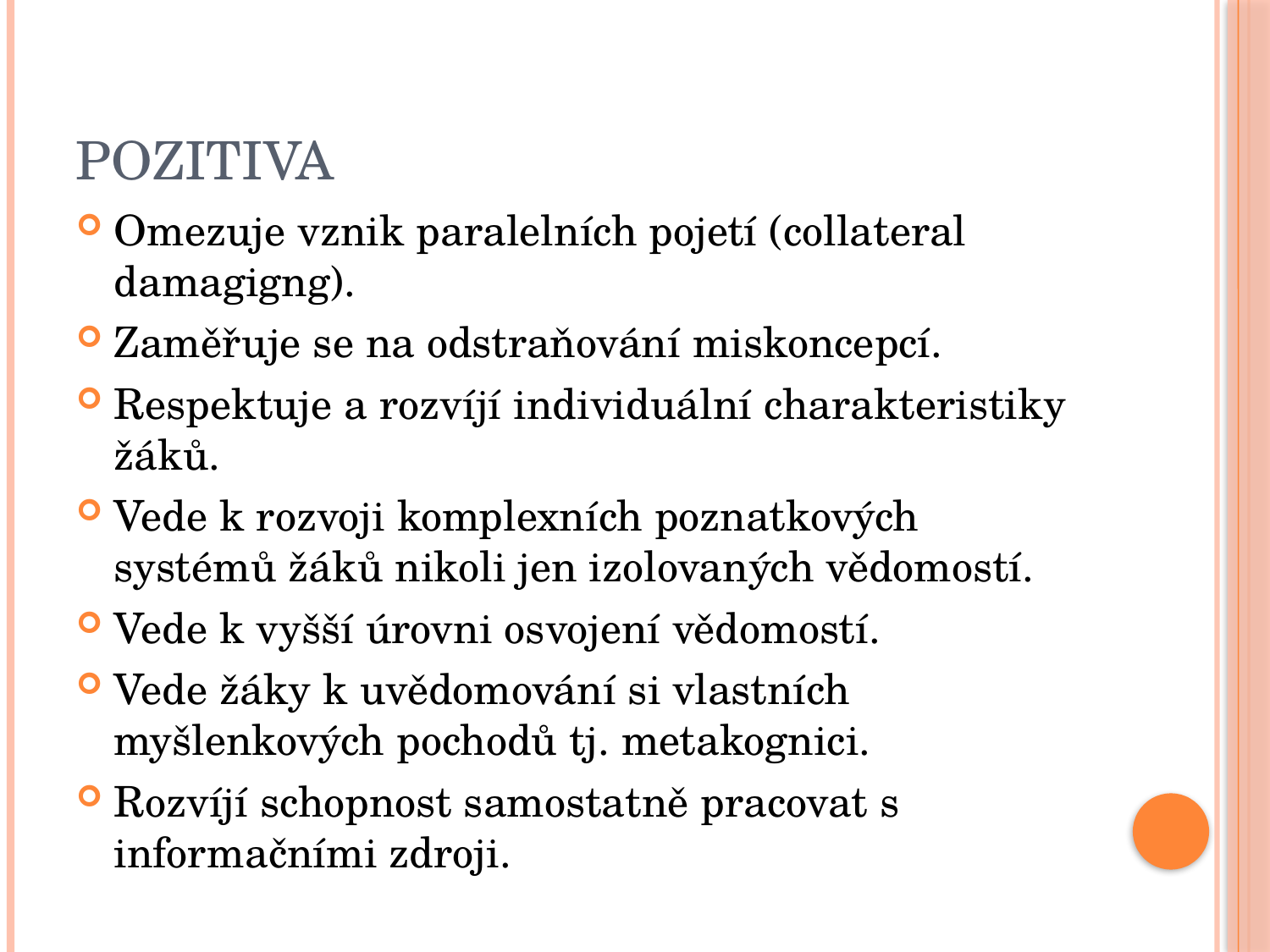

# pozitiva
Omezuje vznik paralelních pojetí (collateral damagigng).
Zaměřuje se na odstraňování miskoncepcí.
Respektuje a rozvíjí individuální charakteristiky žáků.
Vede k rozvoji komplexních poznatkových systémů žáků nikoli jen izolovaných vědomostí.
Vede k vyšší úrovni osvojení vědomostí.
Vede žáky k uvědomování si vlastních myšlenkových pochodů tj. metakognici.
Rozvíjí schopnost samostatně pracovat s informačními zdroji.